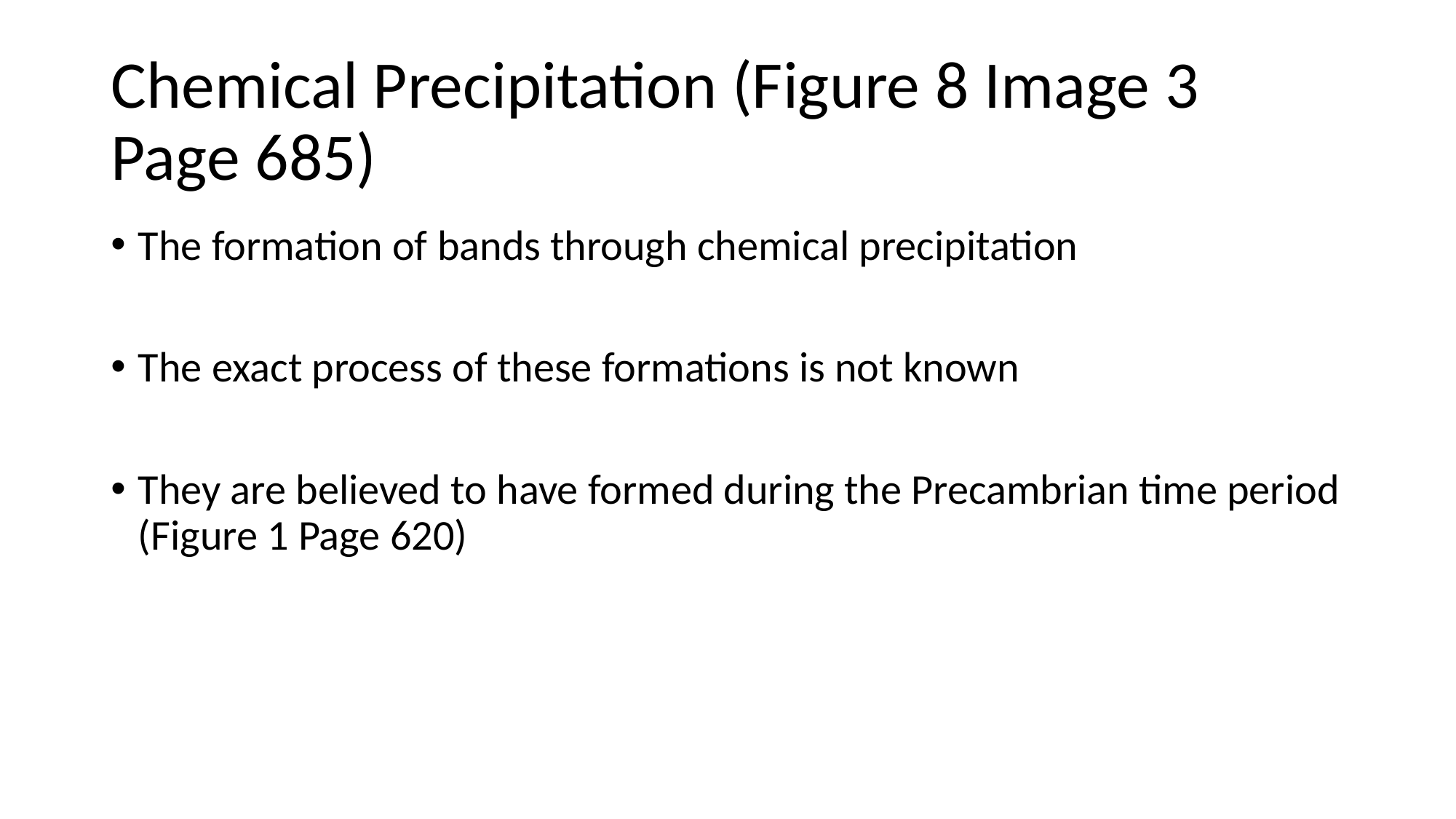

# Chemical Precipitation (Figure 8 Image 3 Page 685)
The formation of bands through chemical precipitation

The exact process of these formations is not known

They are believed to have formed during the Precambrian time period (Figure 1 Page 620)